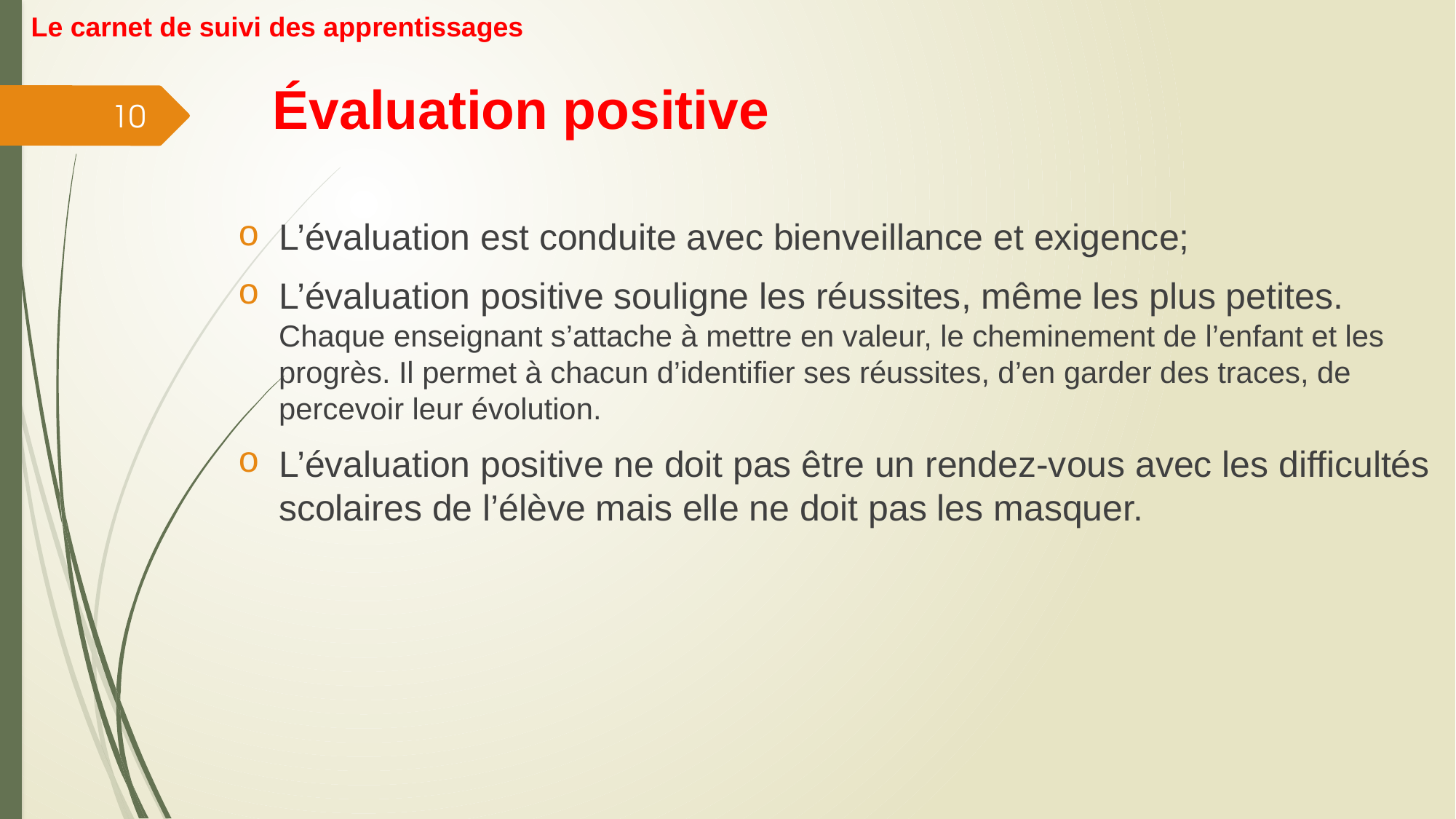

Le carnet de suivi des apprentissages
# Évaluation positive
10
L’évaluation est conduite avec bienveillance et exigence;
L’évaluation positive souligne les réussites, même les plus petites. Chaque enseignant s’attache à mettre en valeur, le cheminement de l’enfant et les progrès. Il permet à chacun d’identifier ses réussites, d’en garder des traces, de percevoir leur évolution.
L’évaluation positive ne doit pas être un rendez-vous avec les difficultés scolaires de l’élève mais elle ne doit pas les masquer.